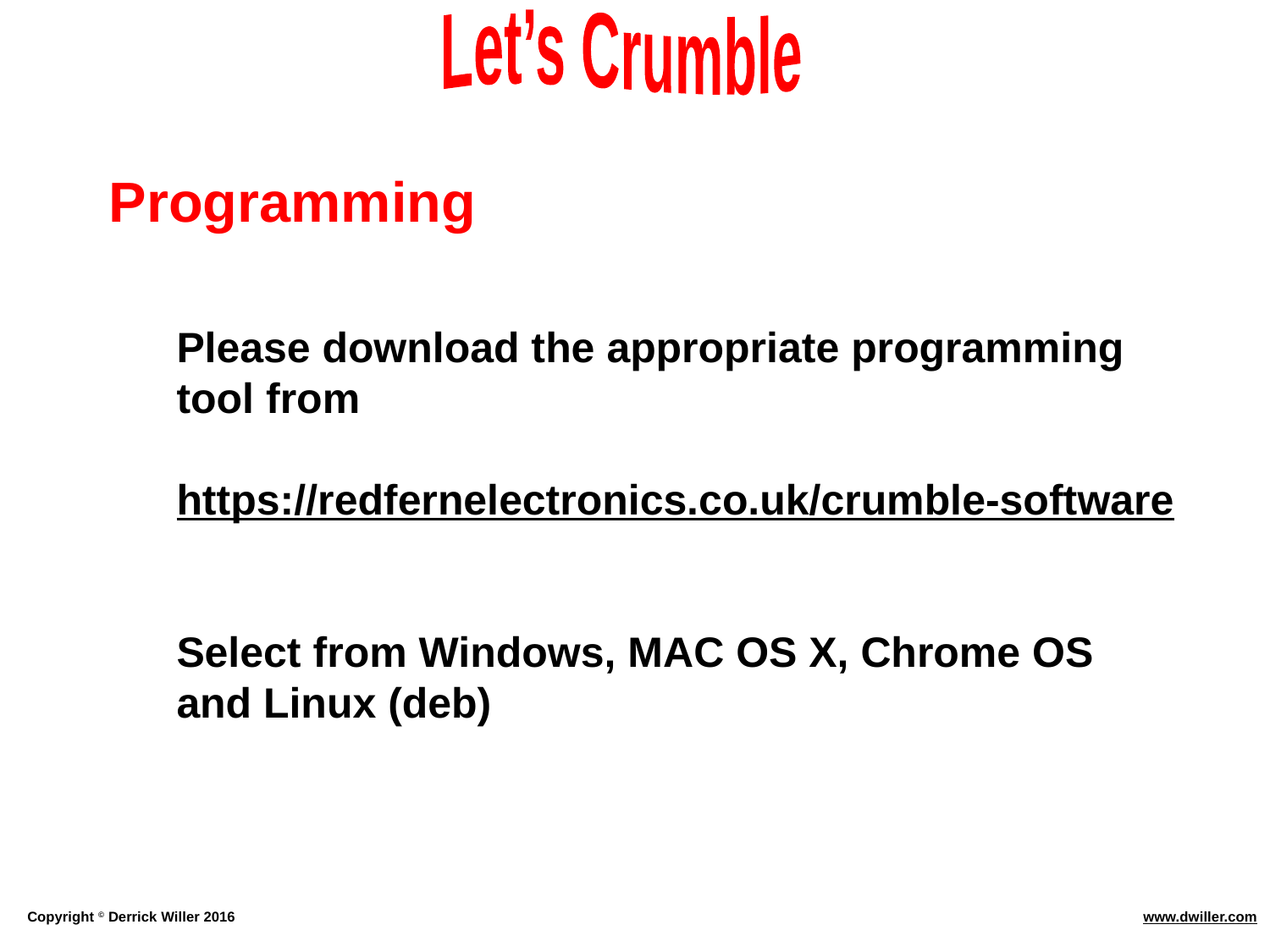

Programming
Please download the appropriate programming
tool from

https://redfernelectronics.co.uk/crumble-software

Select from Windows, MAC OS X, Chrome OS
and Linux (deb)